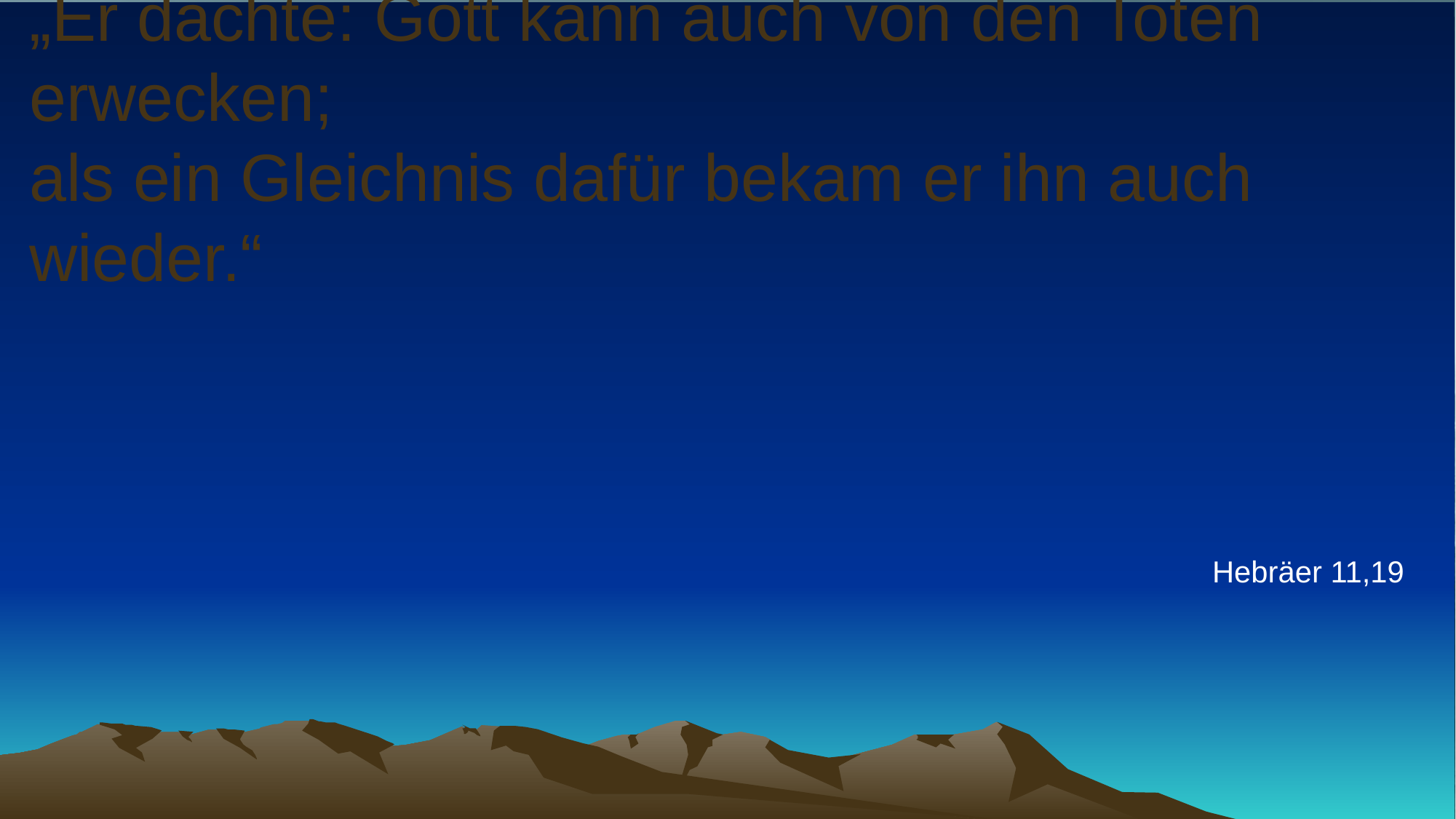

# „Er dachte: Gott kann auch von den Toten erwecken; als ein Gleichnis dafür bekam er ihn auch wieder.“
Hebräer 11,19